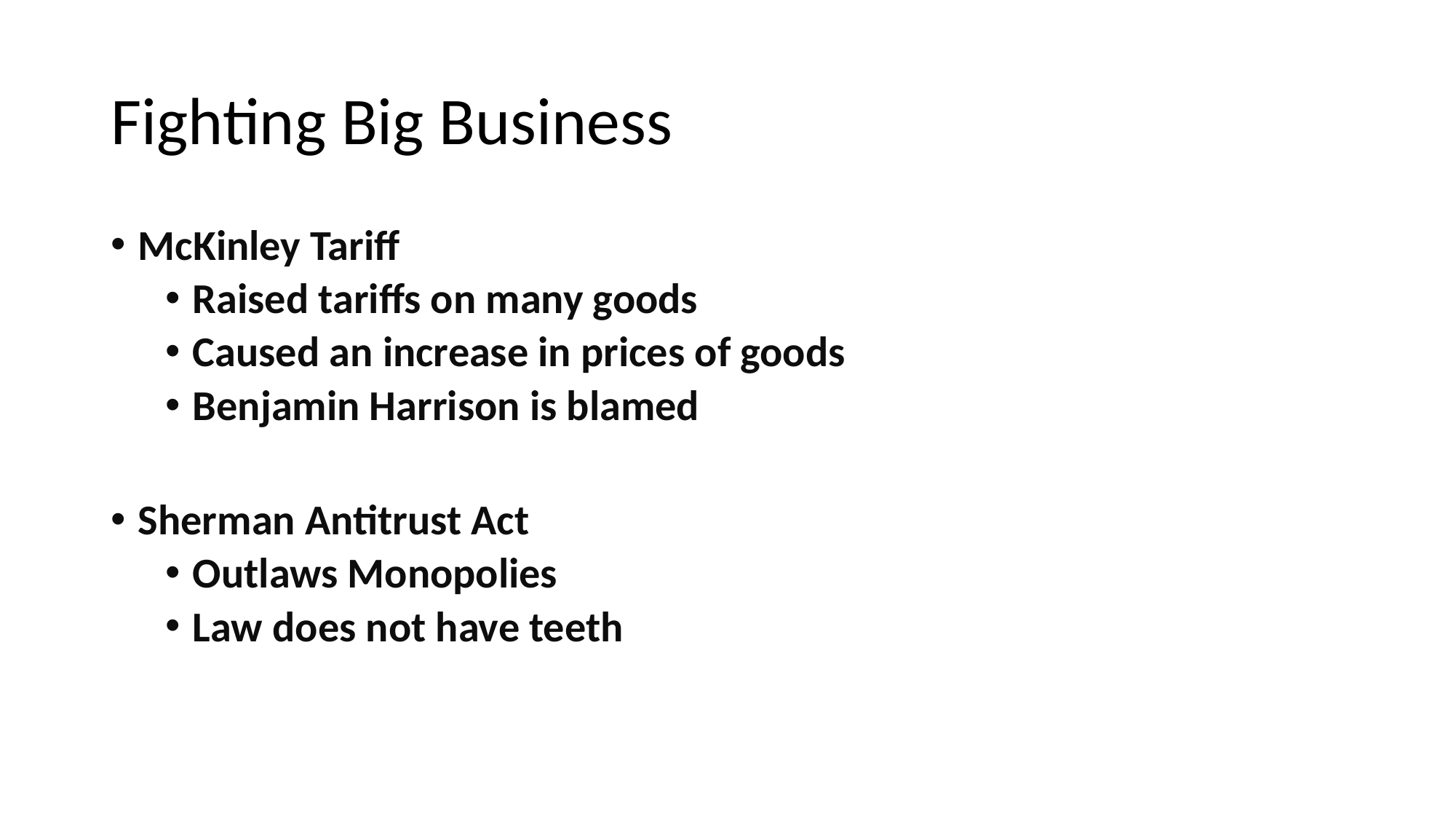

# Fighting Big Business
McKinley Tariff
Raised tariffs on many goods
Caused an increase in prices of goods
Benjamin Harrison is blamed

Sherman Antitrust Act
Outlaws Monopolies
Law does not have teeth